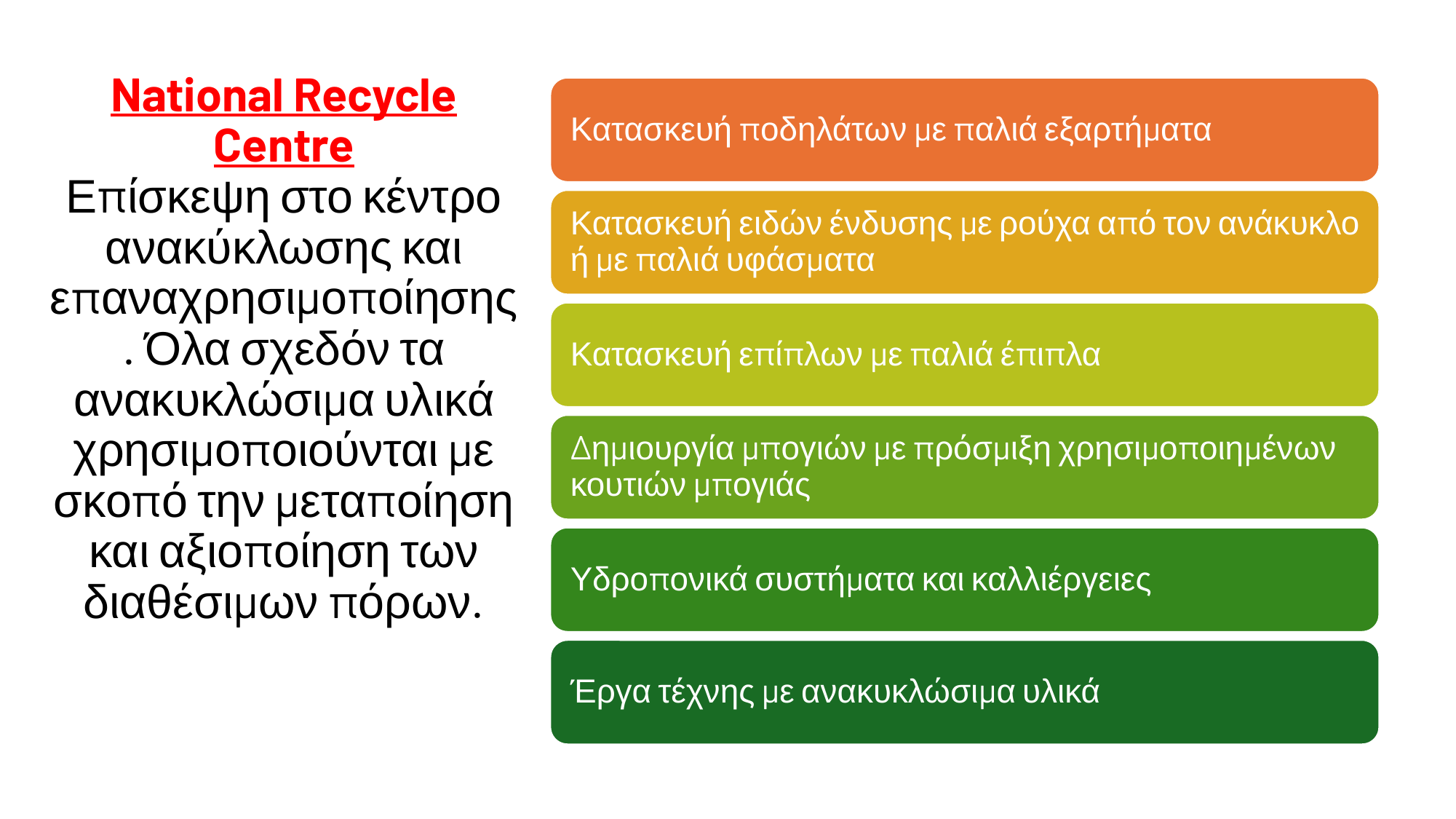

# National Recycle Centre Επίσκεψη στο κέντρο ανακύκλωσης και επαναχρησιμοποίησης. Όλα σχεδόν τα ανακυκλώσιμα υλικά χρησιμοποιούνται με σκοπό την μεταποίηση και αξιοποίηση των διαθέσιμων πόρων.
Κατασκευή ποδηλάτων με παλιά εξαρτήματα
Κατασκευή ειδών ένδυσης με ρούχα από τον ανάκυκλο ή με παλιά υφάσματα
Κατασκευή επίπλων με παλιά έπιπλα
Δημιουργία μπογιών με πρόσμιξη χρησιμοποιημένων κουτιών μπογιάς
Υδροπονικά συστήματα και καλλιέργειες
Έργα τέχνης με ανακυκλώσιμα υλικά